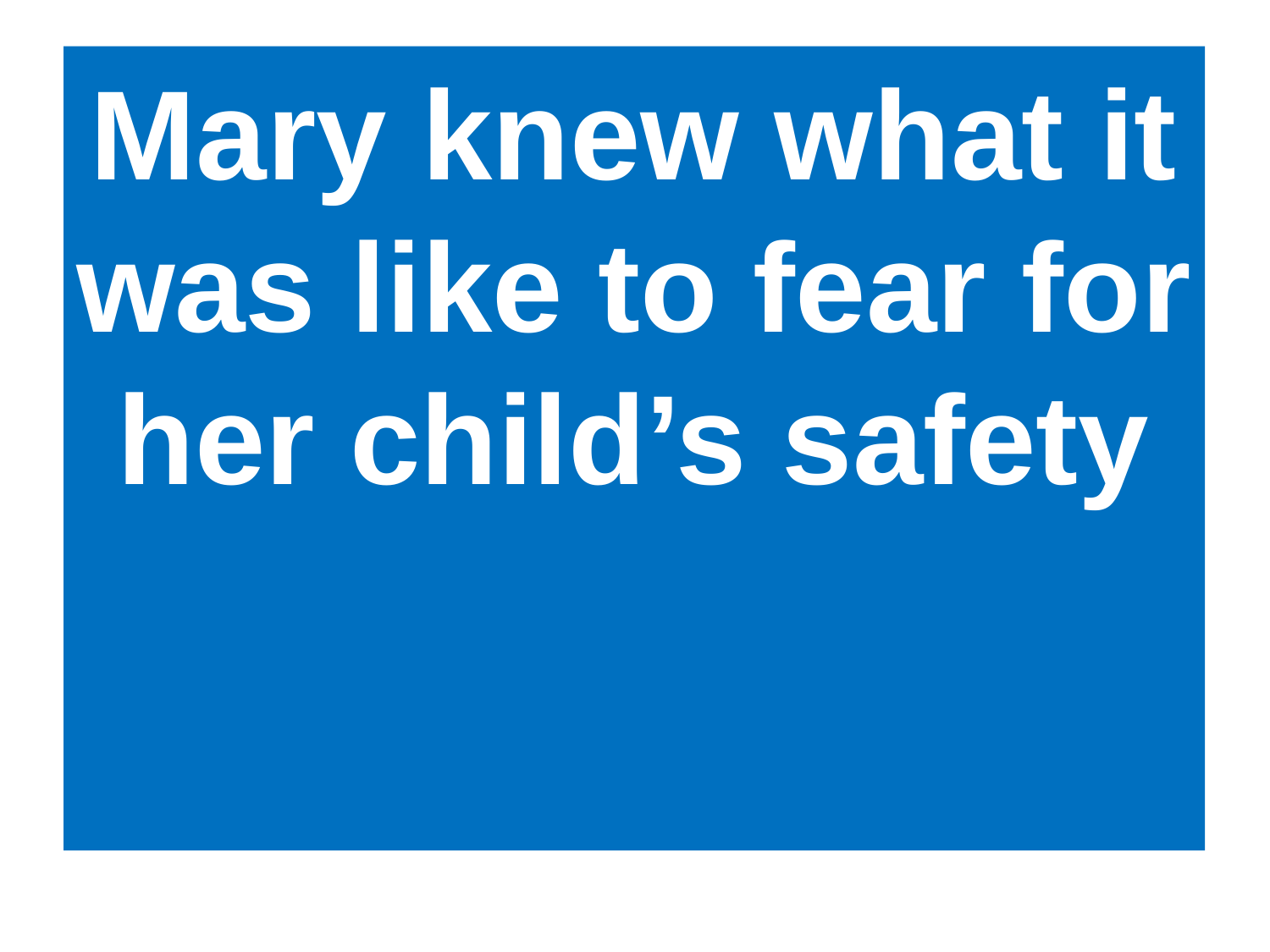

Mary knew what it was like to fear for her child’s safety